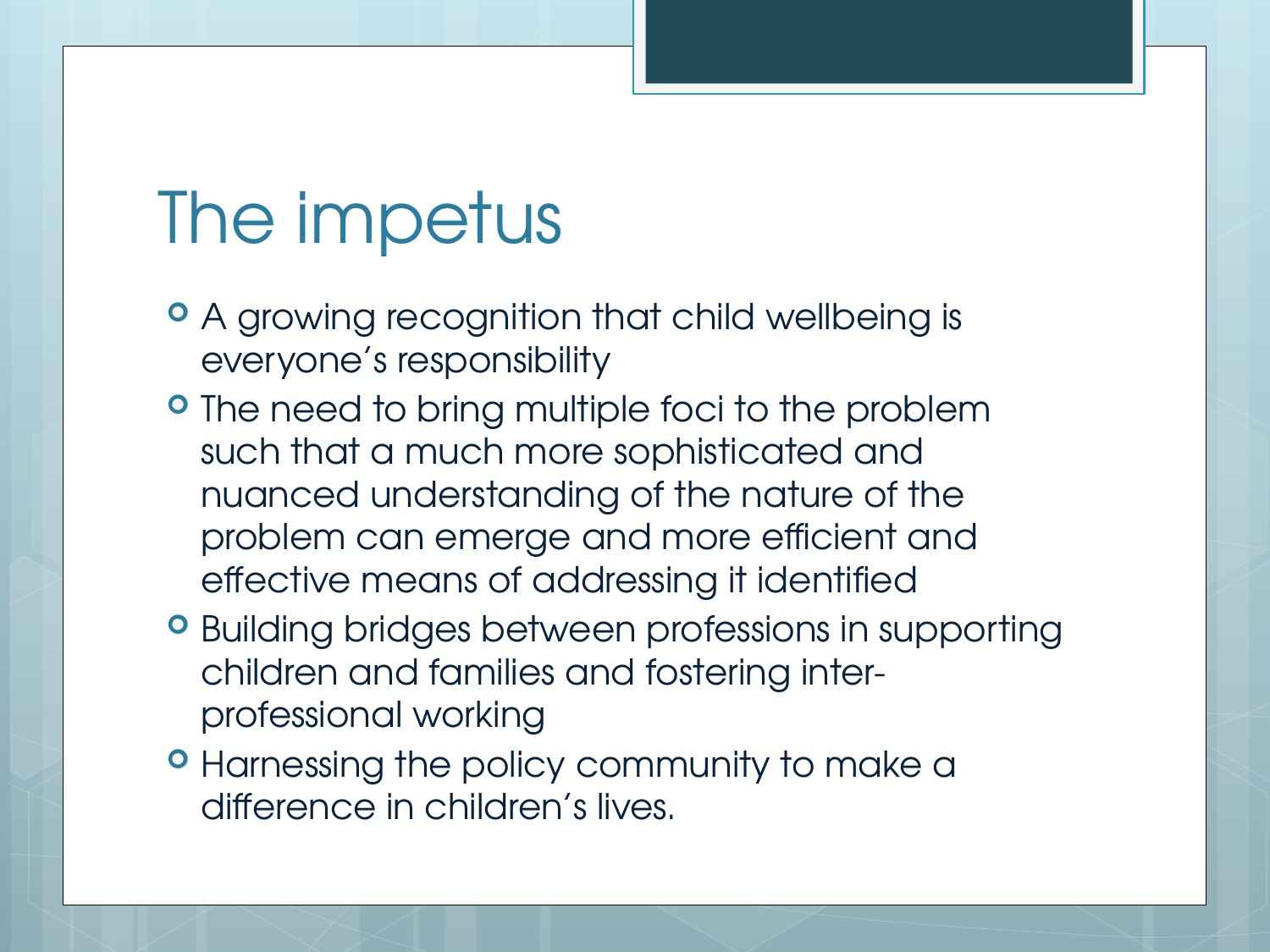

# The impetus
A growing recognition that child wellbeing is everyone’s responsibility
The need to bring multiple foci to the problem such that a much more sophisticated and nuanced understanding of the nature of the problem can emerge and more efficient and effective means of addressing it identified
Building bridges between professions in supporting children and families and fostering inter-professional working
Harnessing the policy community to make a difference in children’s lives.